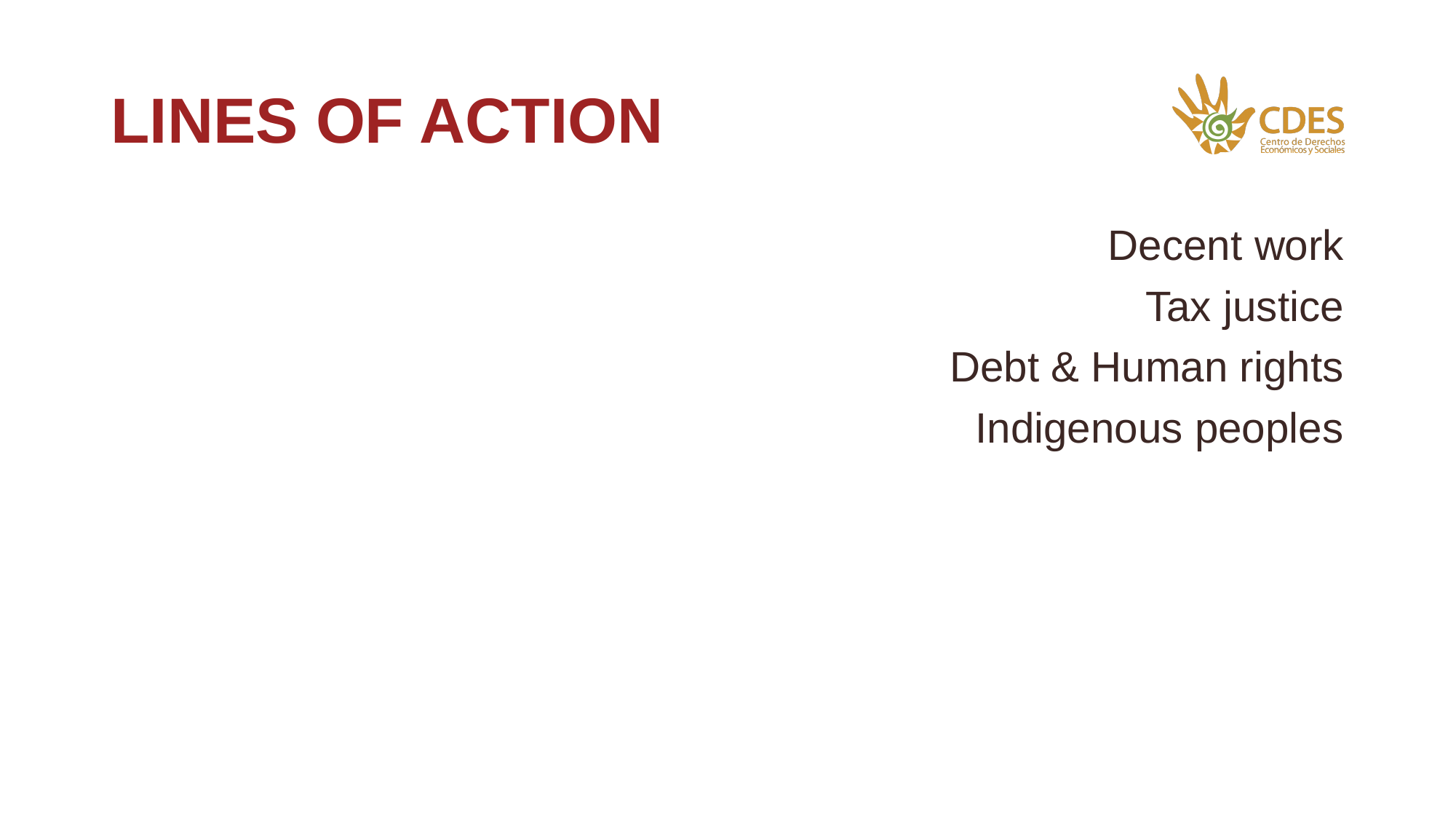

# LINES OF ACTION
Decent work
Tax justice
Debt & Human rights
Indigenous peoples